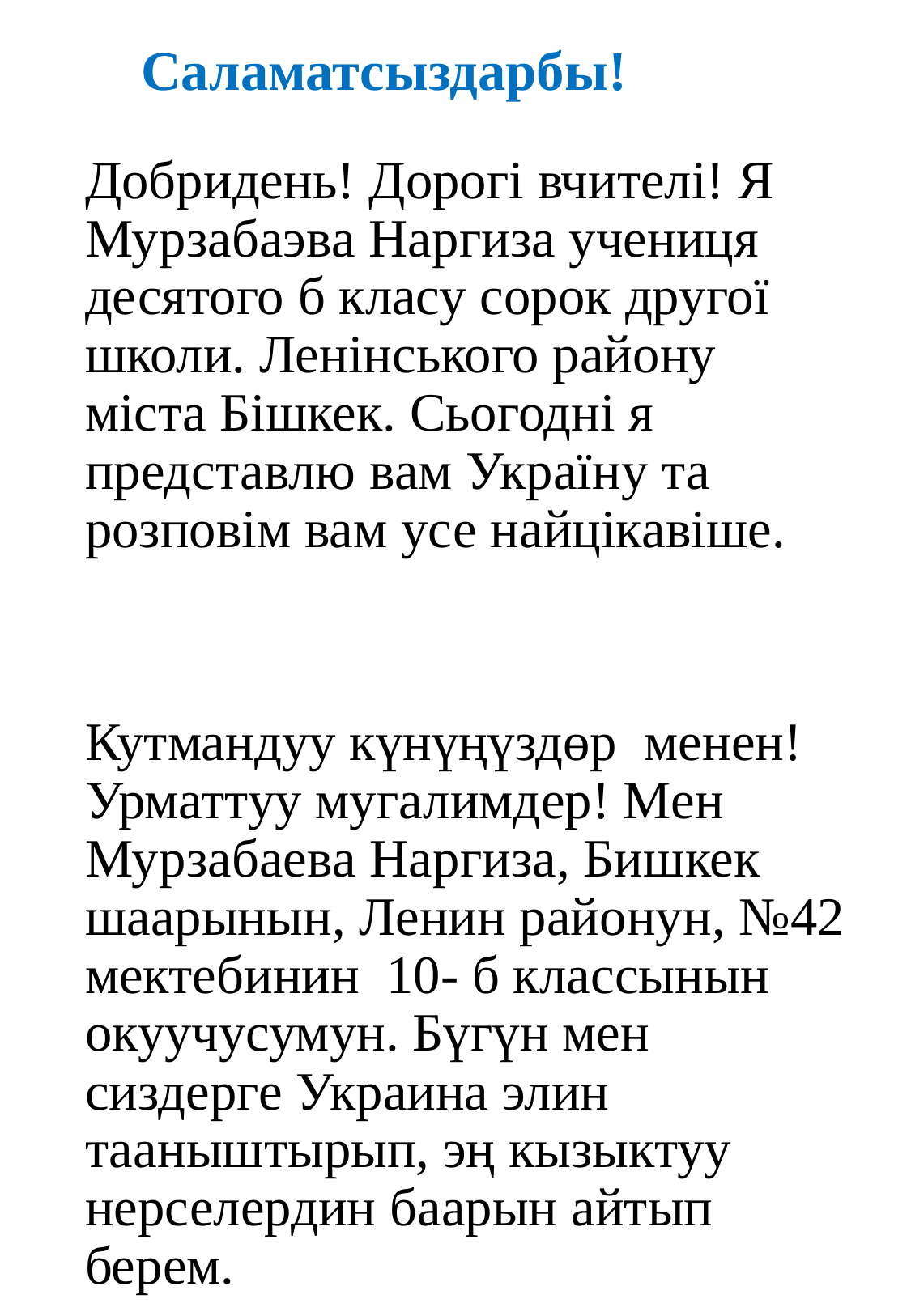

Саламатсыздарбы!
Добридень! Дорогі вчителі! Я Мурзабаэва Наргиза учениця десятого б класу сорок другої школи. Ленінського району міста Бішкек. Сьогодні я представлю вам Україну та розповім вам усе найцікавіше.

Кутмандуу күнүңүздөр  менен! Урматтуу мугалимдер! Мен Мурзабаева Наргиза, Бишкек шаарынын, Ленин районун, №42 мектебинин  10- б классынын окуучусумун. Бүгүн мен сиздерге Украина элин тааныштырып, эң кызыктуу нерселердин баарын айтып берем.